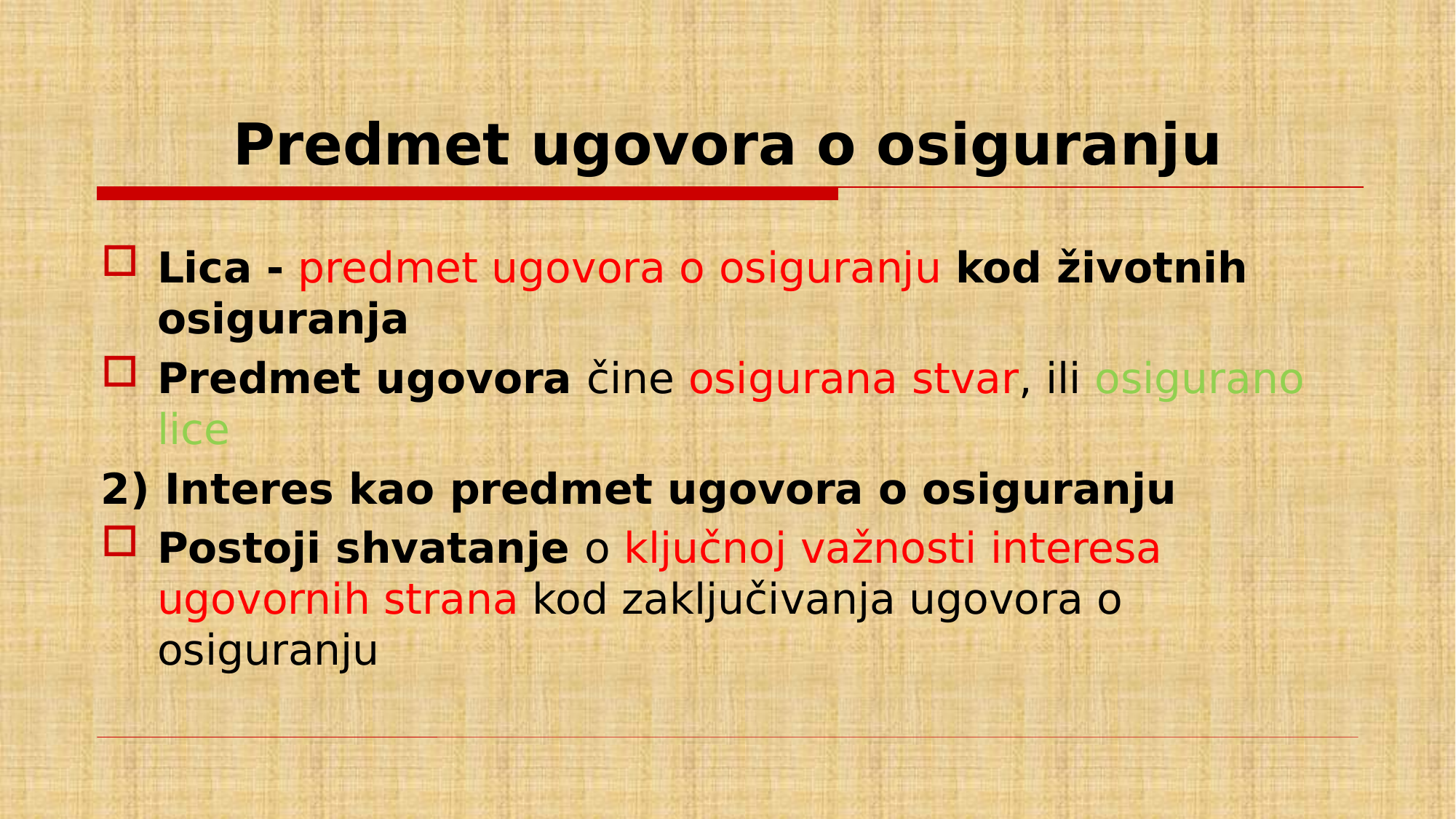

# Predmet ugovora o osiguranju
Lica - predmet ugovora o osiguranju kod životnih osiguranja
Predmet ugovora čine osigurana stvar, ili osigurano lice
2) Interes kao predmet ugovora o osiguranju
Postoji shvatanje o ključnoj važnosti interesa ugovornih strana kod zaključivanja ugovora o osiguranju